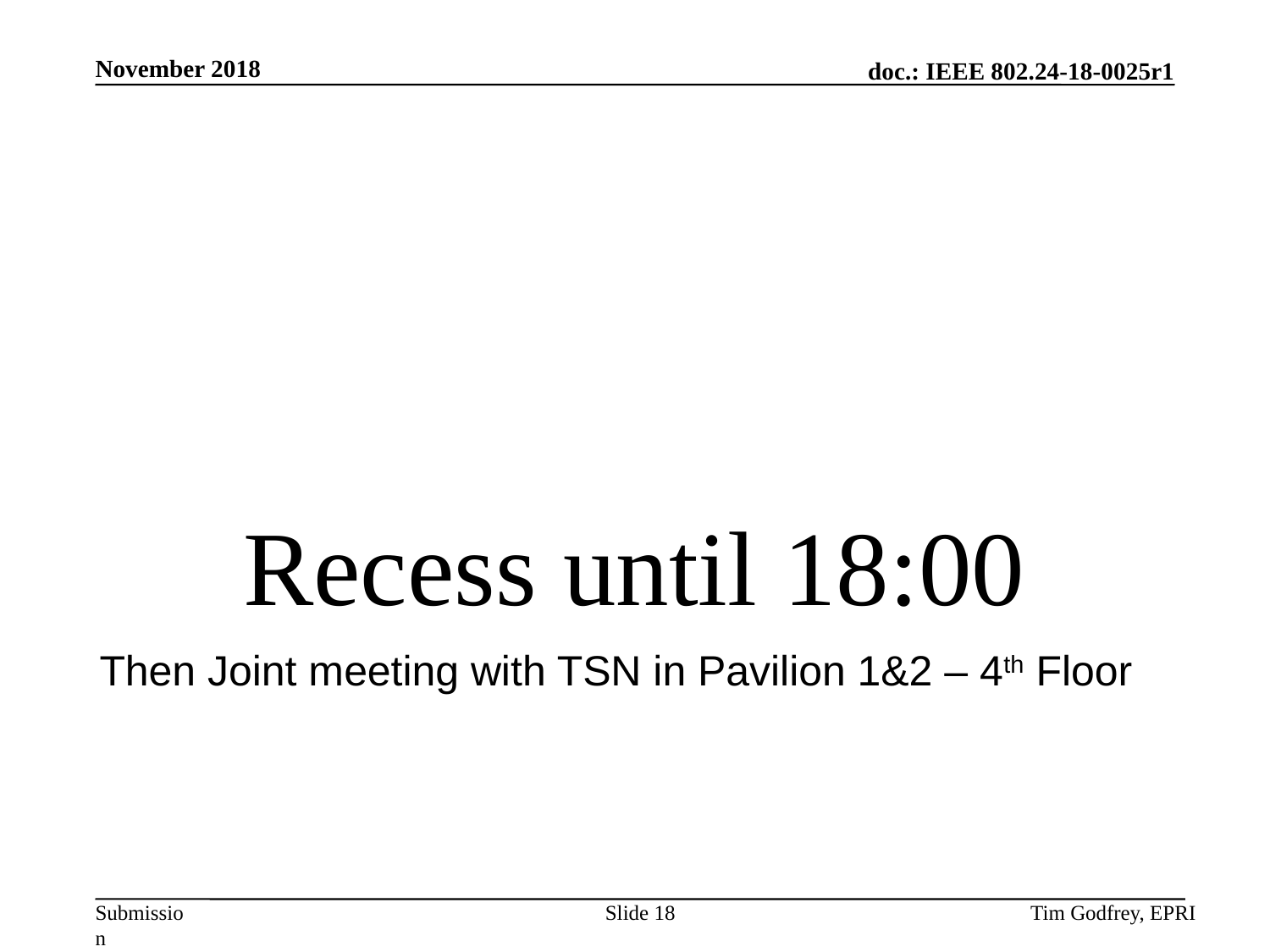

# Recess until 18:00
Then Joint meeting with TSN in Pavilion 1&2 – 4th Floor
Slide 18
Tim Godfrey, EPRI